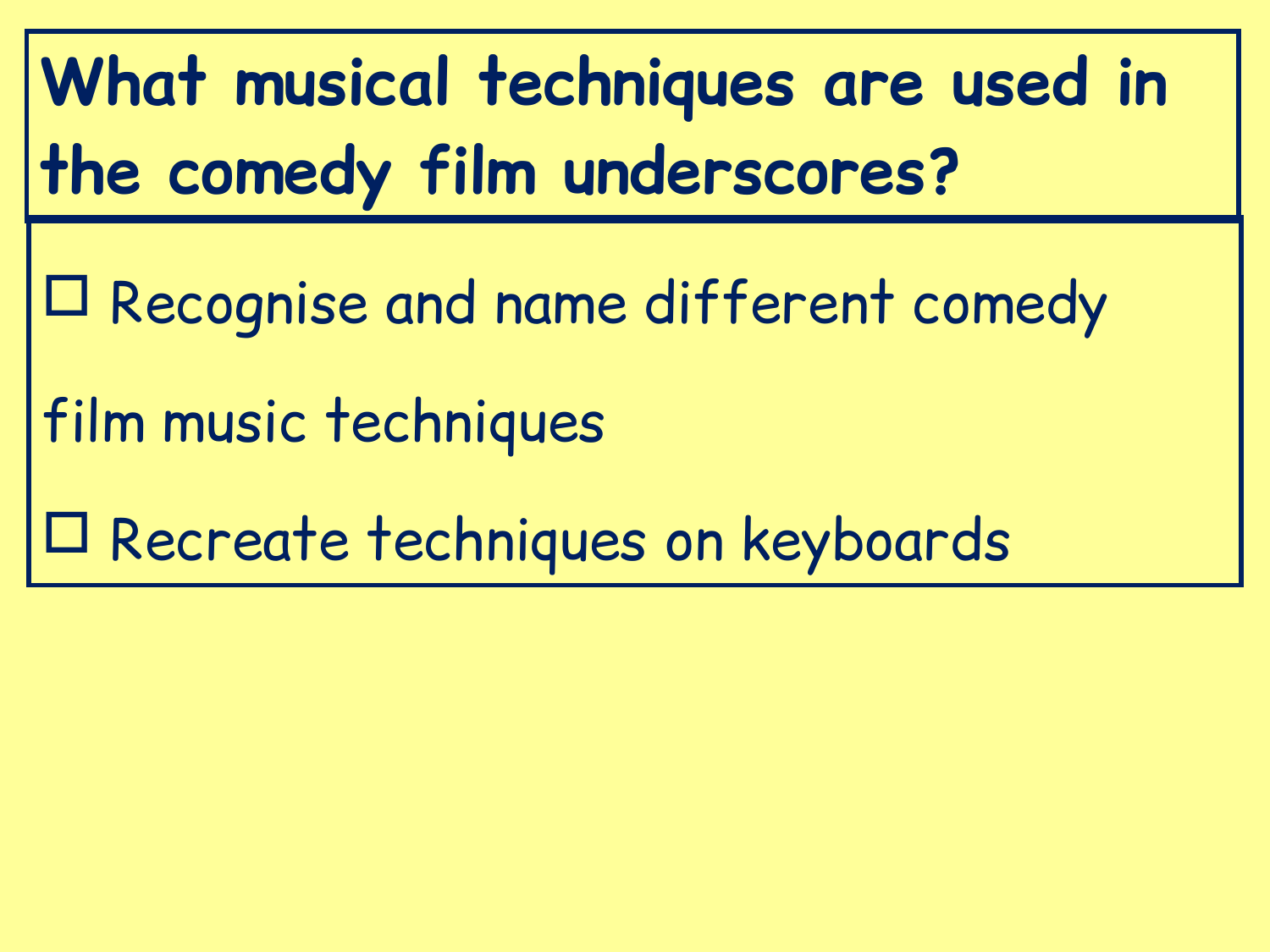

| What musical techniques are used in the comedy film underscores? |
| --- |
| Recognise and name different comedy film music techniques Recreate techniques on keyboards |
| --- |